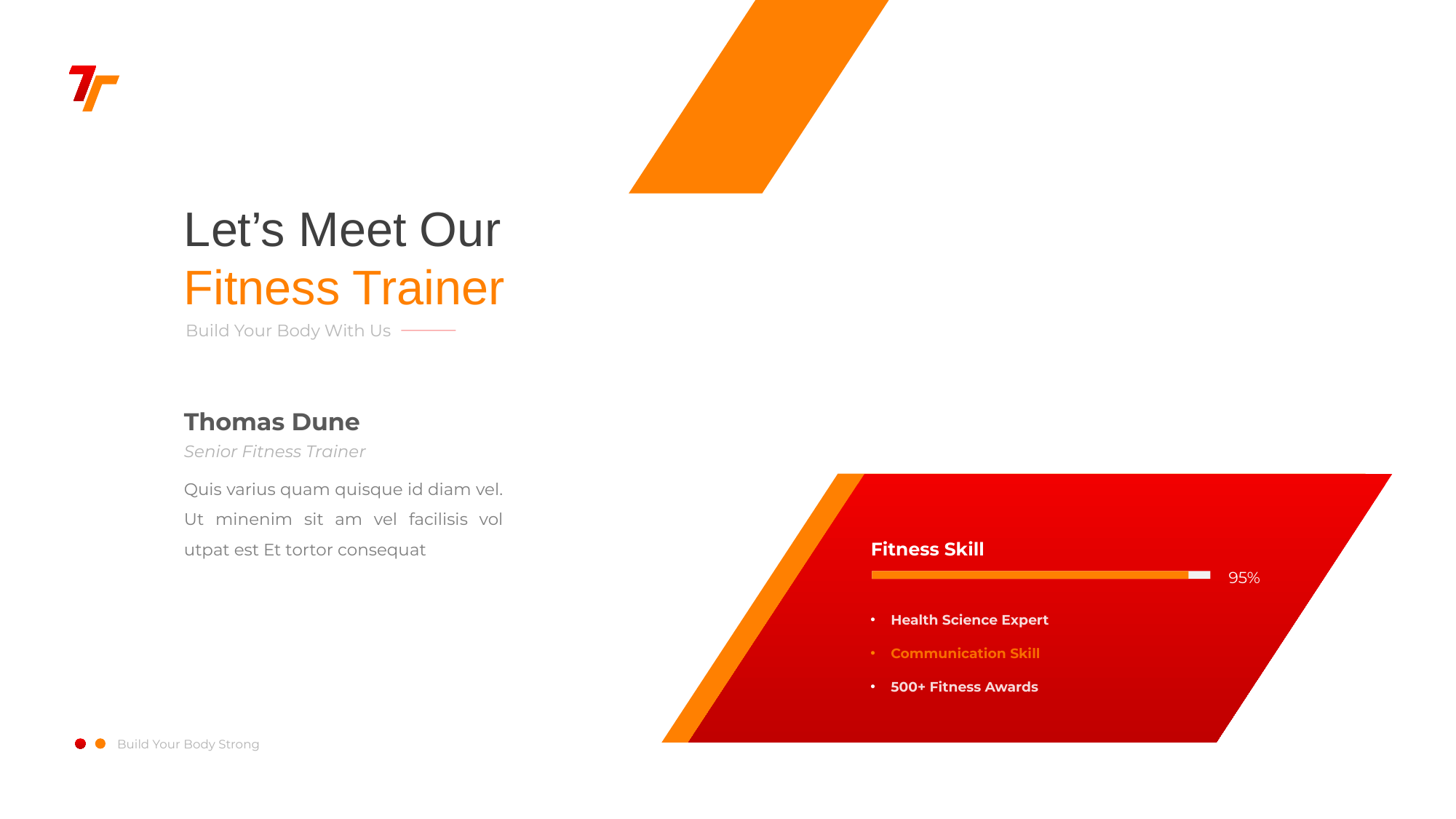

Let’s Meet Our Fitness Trainer
Build Your Body With Us
Thomas Dune
Senior Fitness Trainer
Quis varius quam quisque id diam vel. Ut minenim sit am vel facilisis vol utpat est Et tortor consequat

Fitness Skill
95%

Health Science Expert
Communication Skill
500+ Fitness Awards
Build Your Body Strong